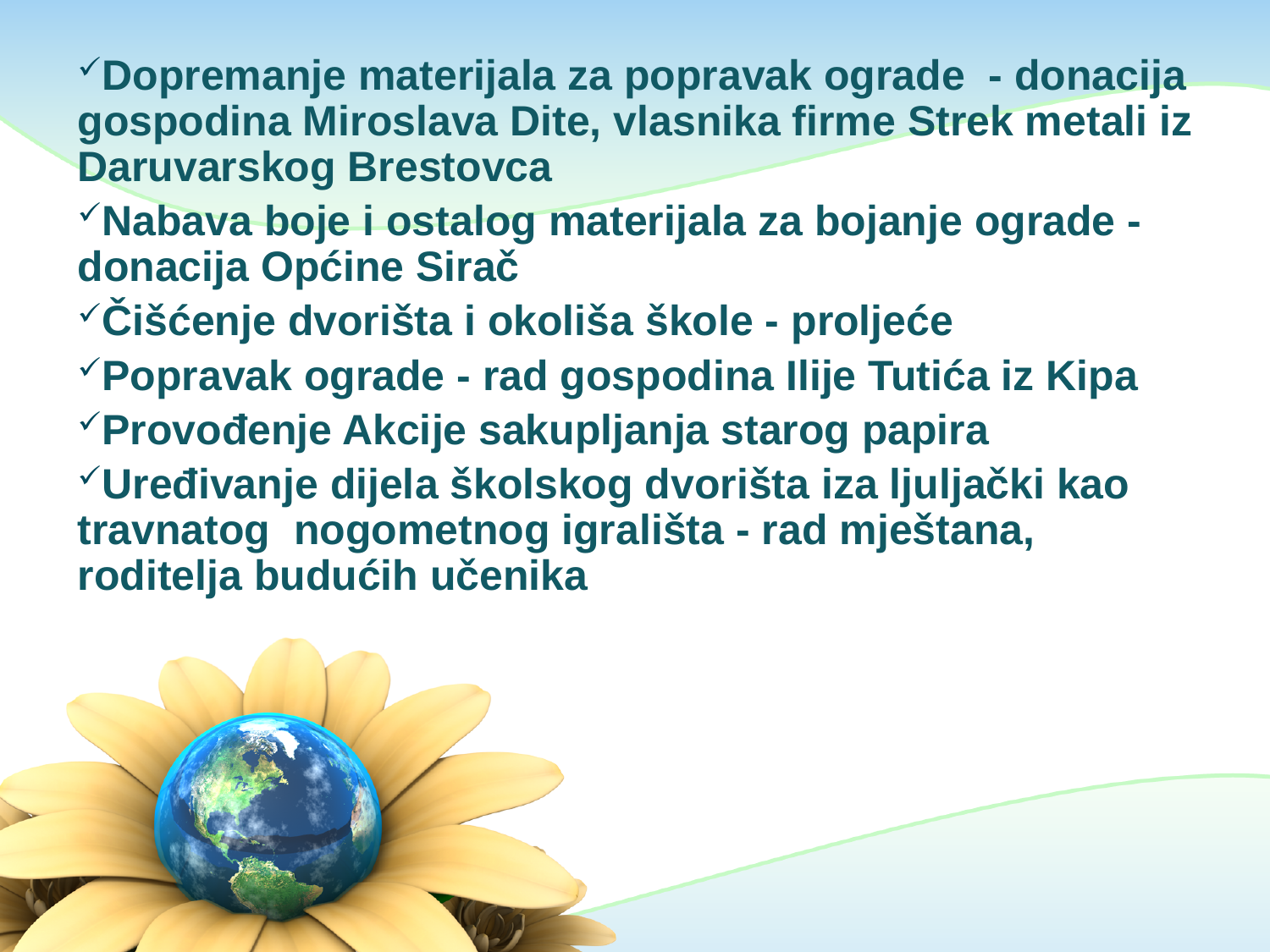

Dopremanje materijala za popravak ograde  - donacija gospodina Miroslava Dite, vlasnika firme Strek metali iz Daruvarskog Brestovca
Nabava boje i ostalog materijala za bojanje ograde - donacija Općine Sirač
Čišćenje dvorišta i okoliša škole - proljeće
Popravak ograde - rad gospodina Ilije Tutića iz Kipa
Provođenje Akcije sakupljanja starog papira
Uređivanje dijela školskog dvorišta iza ljuljački kao travnatog  nogometnog igrališta - rad mještana, roditelja budućih učenika